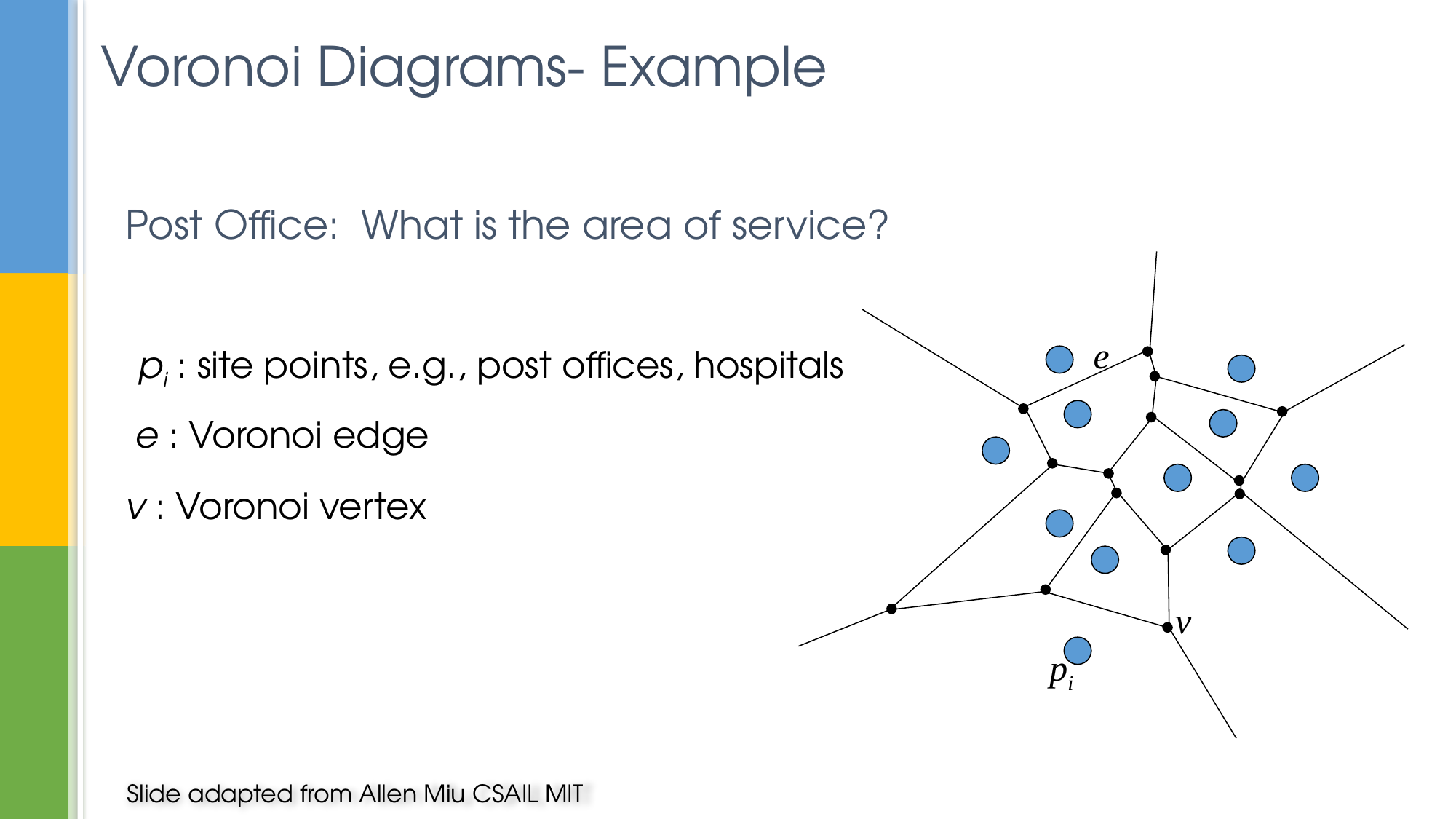

# Voronoi Diagrams- Example
Post Office:  What is the area of service?

e

pi : site points, e.g., post offices, hospitals

pi

v
e : Voronoi edge
v : Voronoi vertex
Slide adapted from Allen Miu CSAIL MIT